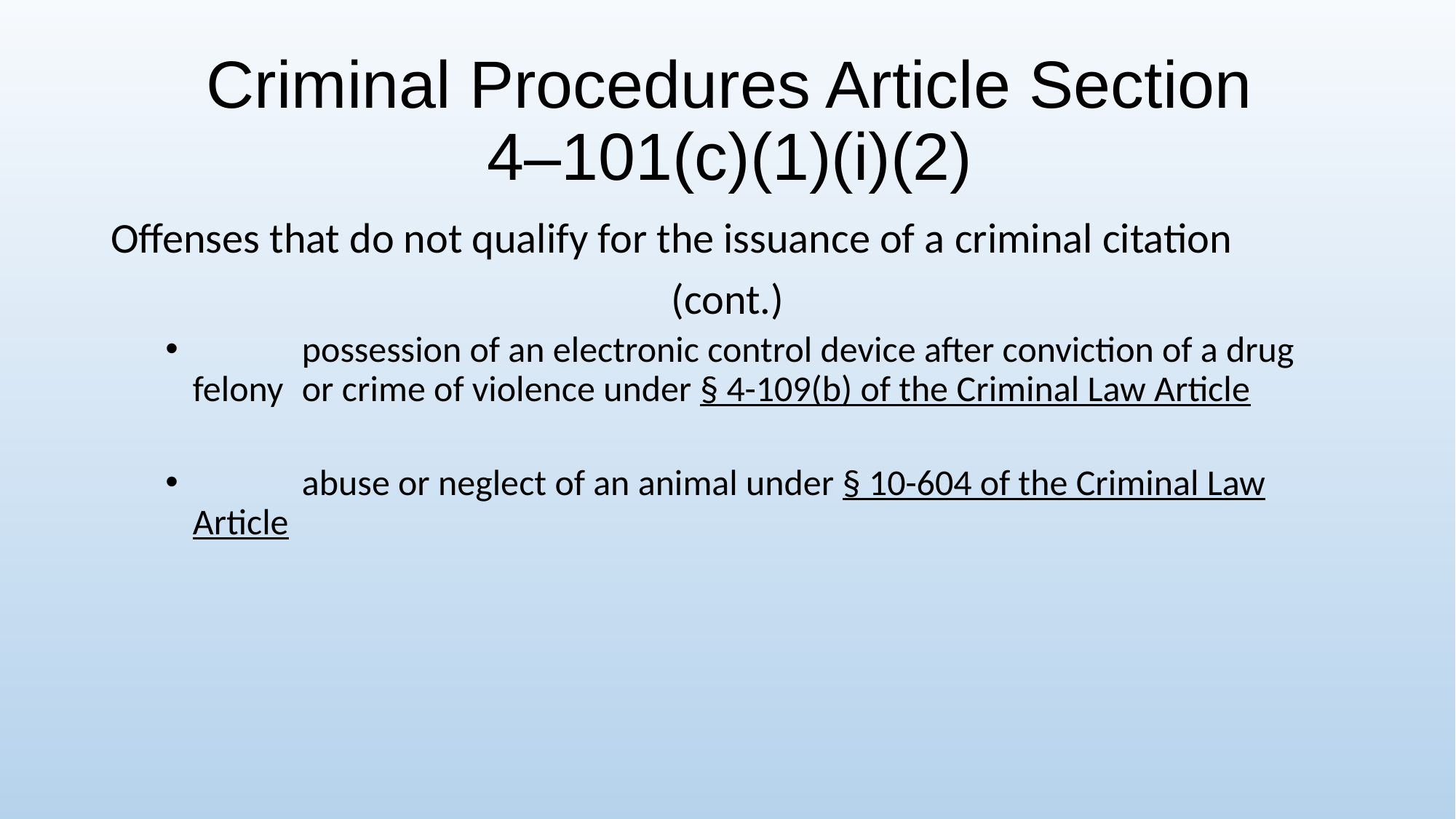

# Criminal Procedures Article Section 4–101(c)(1)(i)(2)
Offenses that do not qualify for the issuance of a criminal citation
(cont.)
	possession of an electronic control device after conviction of a drug felony 	or crime of violence under § 4-109(b) of the Criminal Law Article

	abuse or neglect of an animal under § 10-604 of the Criminal Law Article